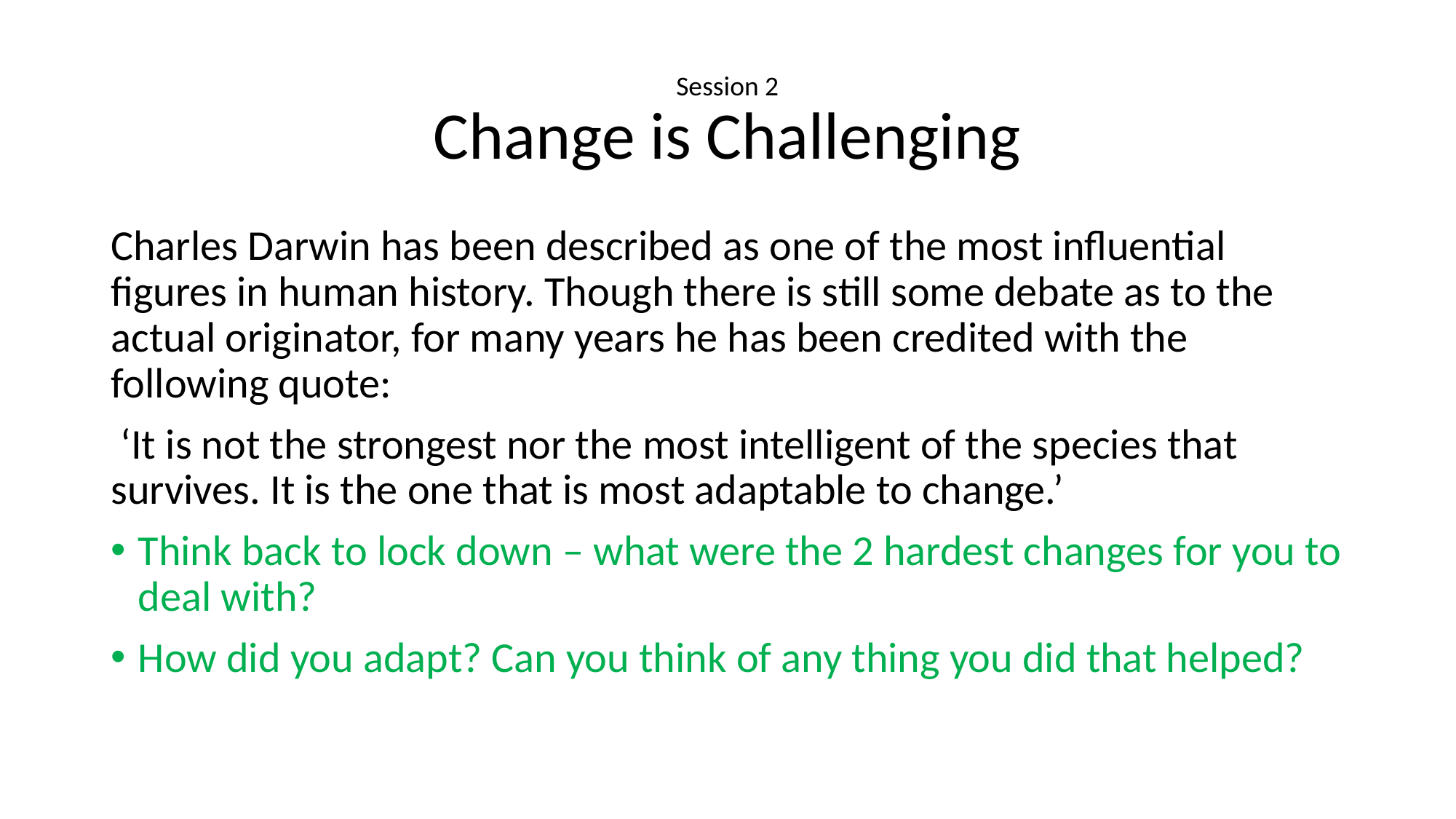

# Session 2 Change is Challenging
Charles Darwin has been described as one of the most influential figures in human history. Though there is still some debate as to the actual originator, for many years he has been credited with the following quote:
 ‘It is not the strongest nor the most intelligent of the species that survives. It is the one that is most adaptable to change.’
Think back to lock down – what were the 2 hardest changes for you to deal with?
How did you adapt? Can you think of any thing you did that helped?